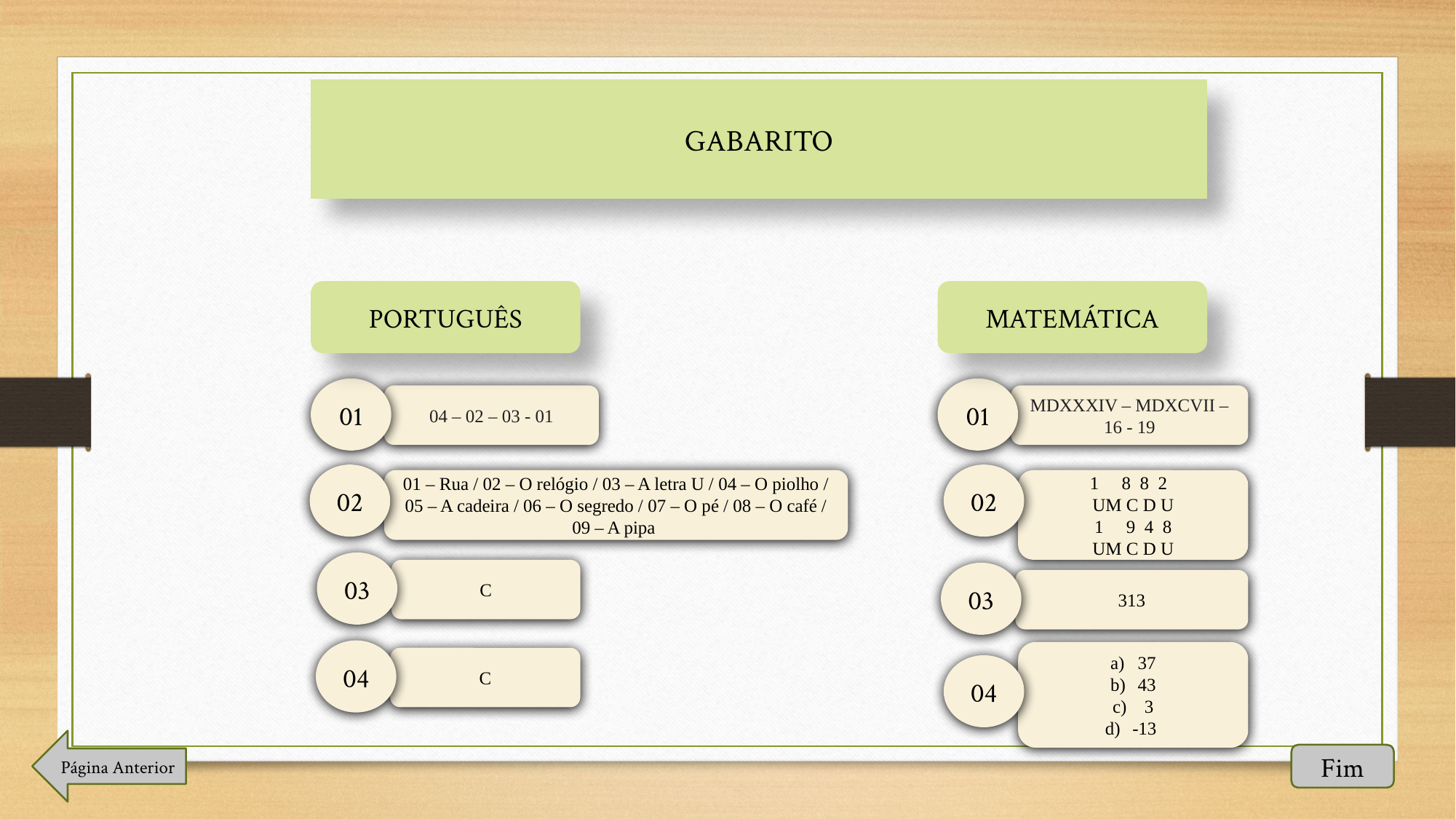

GABARITO
PORTUGUÊS
MATEMÁTICA
01
01
04 – 02 – 03 - 01
MDXXXIV – MDXCVII – 16 - 19
02
02
01 – Rua / 02 – O relógio / 03 – A letra U / 04 – O piolho / 05 – A cadeira / 06 – O segredo / 07 – O pé / 08 – O café / 09 – A pipa

1     8  8  2
UM C D U
1     9  4  8
UM C D U

03
C
03
313
04
37
43
 3
-13
C
04
Página Anterior
Fim